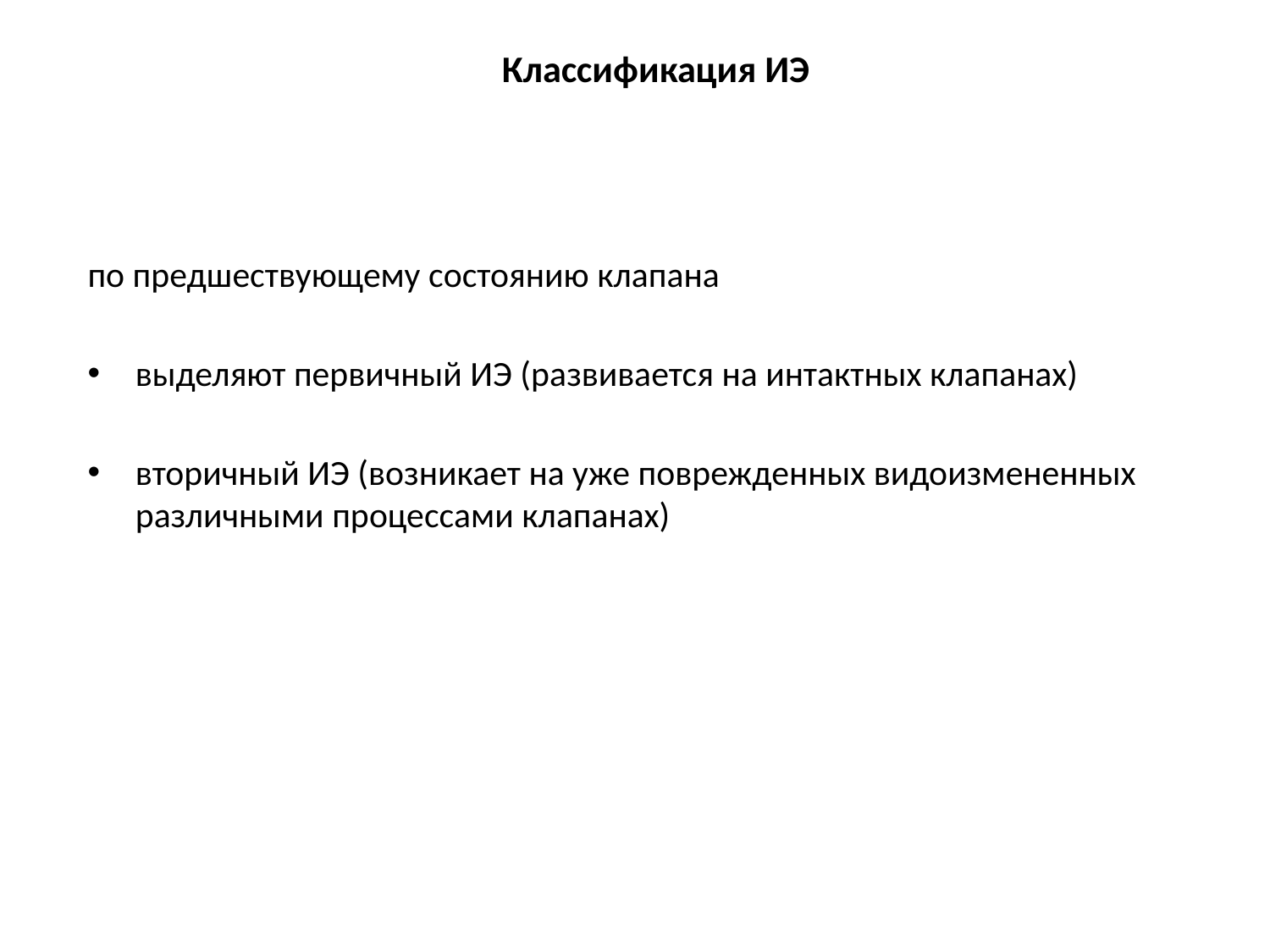

# Классификация ИЭ
по предшествующему состоянию клапана

выделяют первичный ИЭ (развивается на интактных клапанах)

вторичный ИЭ (возникает на уже поврежденных видоизмененных различными процессами клапанах)